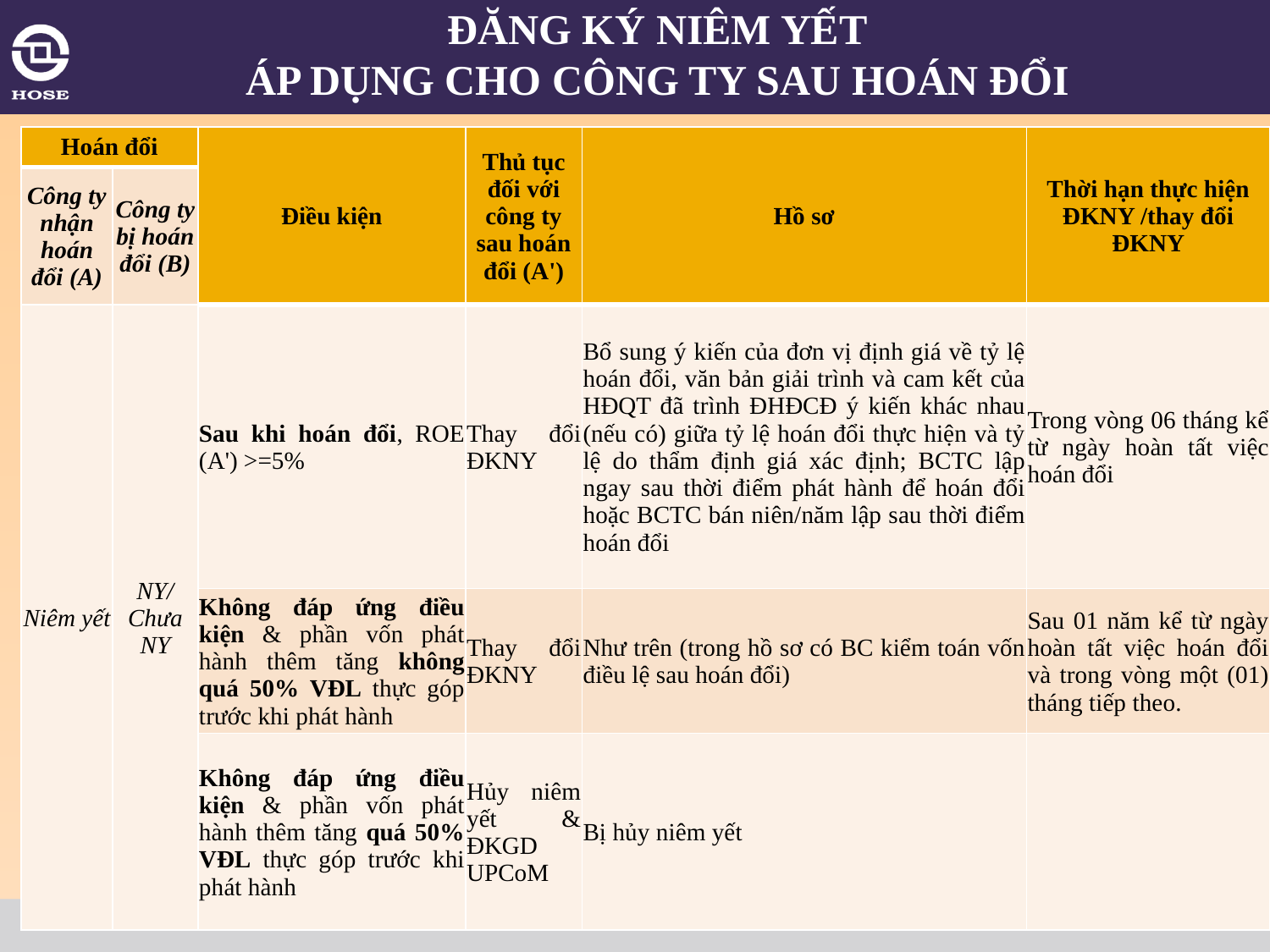

# ĐĂNG KÝ NIÊM YẾT ÁP DỤNG CHO CÔNG TY SAU HOÁN ĐỔI
| Hoán đổi |  | Điều kiện | Thủ tục đối với công ty sau hoán đổi (A') | Hồ sơ | Thời hạn thực hiện ĐKNY /thay đổi ĐKNY |
| --- | --- | --- | --- | --- | --- |
| Công ty nhận hoán đổi (A) | Công ty bị hoán đổi (B) |  |  |  |  |
| Niêm yết | NY/Chưa NY | Sau khi hoán đổi, ROE (A') >=5% | Thay đổi ĐKNY | Bổ sung ý kiến của đơn vị định giá về tỷ lệ hoán đổi, văn bản giải trình và cam kết của HĐQT đã trình ĐHĐCĐ ý kiến khác nhau (nếu có) giữa tỷ lệ hoán đổi thực hiện và tỷ lệ do thẩm định giá xác định; BCTC lập ngay sau thời điểm phát hành để hoán đổi hoặc BCTC bán niên/năm lập sau thời điểm hoán đổi | Trong vòng 06 tháng kể từ ngày hoàn tất việc hoán đổi |
|  |  | Không đáp ứng điều kiện & phần vốn phát hành thêm tăng không quá 50% VĐL thực góp trước khi phát hành | Thay đổi ĐKNY | Như trên (trong hồ sơ có BC kiểm toán vốn điều lệ sau hoán đổi) | Sau 01 năm kể từ ngày hoàn tất việc hoán đổi và trong vòng một (01) tháng tiếp theo. |
|  |  | Không đáp ứng điều kiện & phần vốn phát hành thêm tăng quá 50% VĐL thực góp trước khi phát hành | Hủy niêm yết & ĐKGD UPCoM | Bị hủy niêm yết |  |